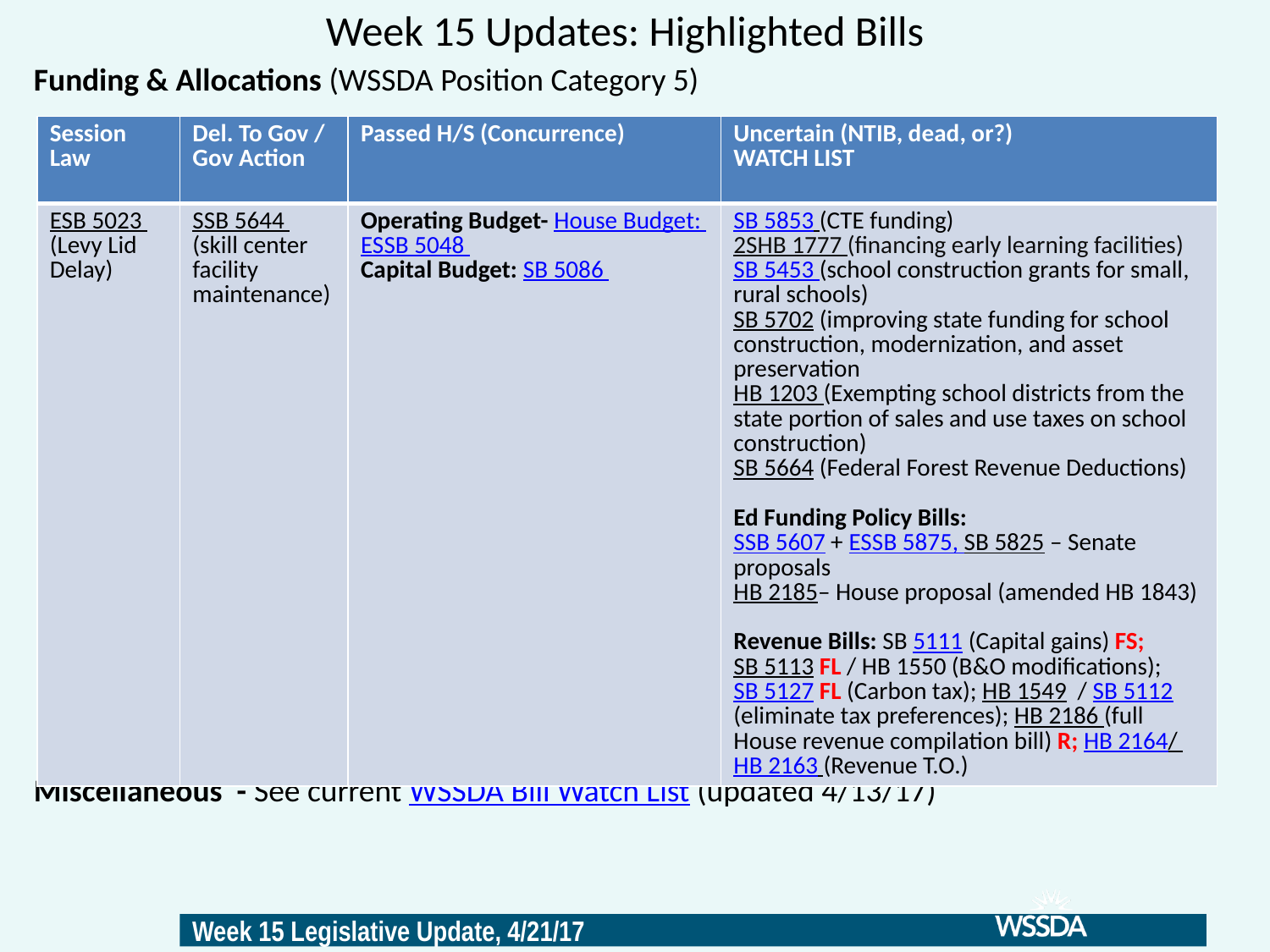

# Week 15 Updates: Highlighted Bills
Funding & Allocations (WSSDA Position Category 5)

Miscellaneous  - See current WSSDA Bill Watch List (updated 4/13/17)

| Session Law | Del. To Gov / Gov Action | Passed H/S (Concurrence) | Uncertain (NTIB, dead, or?) WATCH LIST |
| --- | --- | --- | --- |
| ESB 5023 (Levy Lid Delay) | SSB 5644 (skill center facility maintenance) | Operating Budget- House Budget: ESSB 5048 Capital Budget: SB 5086 | SB 5853 (CTE funding) 2SHB 1777 (financing early learning facilities) SB 5453 (school construction grants for small, rural schools) SB 5702 (improving state funding for school construction, modernization, and asset preservation HB 1203 (Exempting school districts from the state portion of sales and use taxes on school construction) SB 5664 (Federal Forest Revenue Deductions) Ed Funding Policy Bills: SSB 5607 + ESSB 5875, SB 5825 – Senate proposals HB 2185– House proposal (amended HB 1843) Revenue Bills: SB 5111 (Capital gains) FS; SB 5113 FL / HB 1550 (B&O modifications); SB 5127 FL (Carbon tax); HB 1549 / SB 5112 (eliminate tax preferences); HB 2186 (full House revenue compilation bill) R; HB 2164/ HB 2163 (Revenue T.O.) |
19